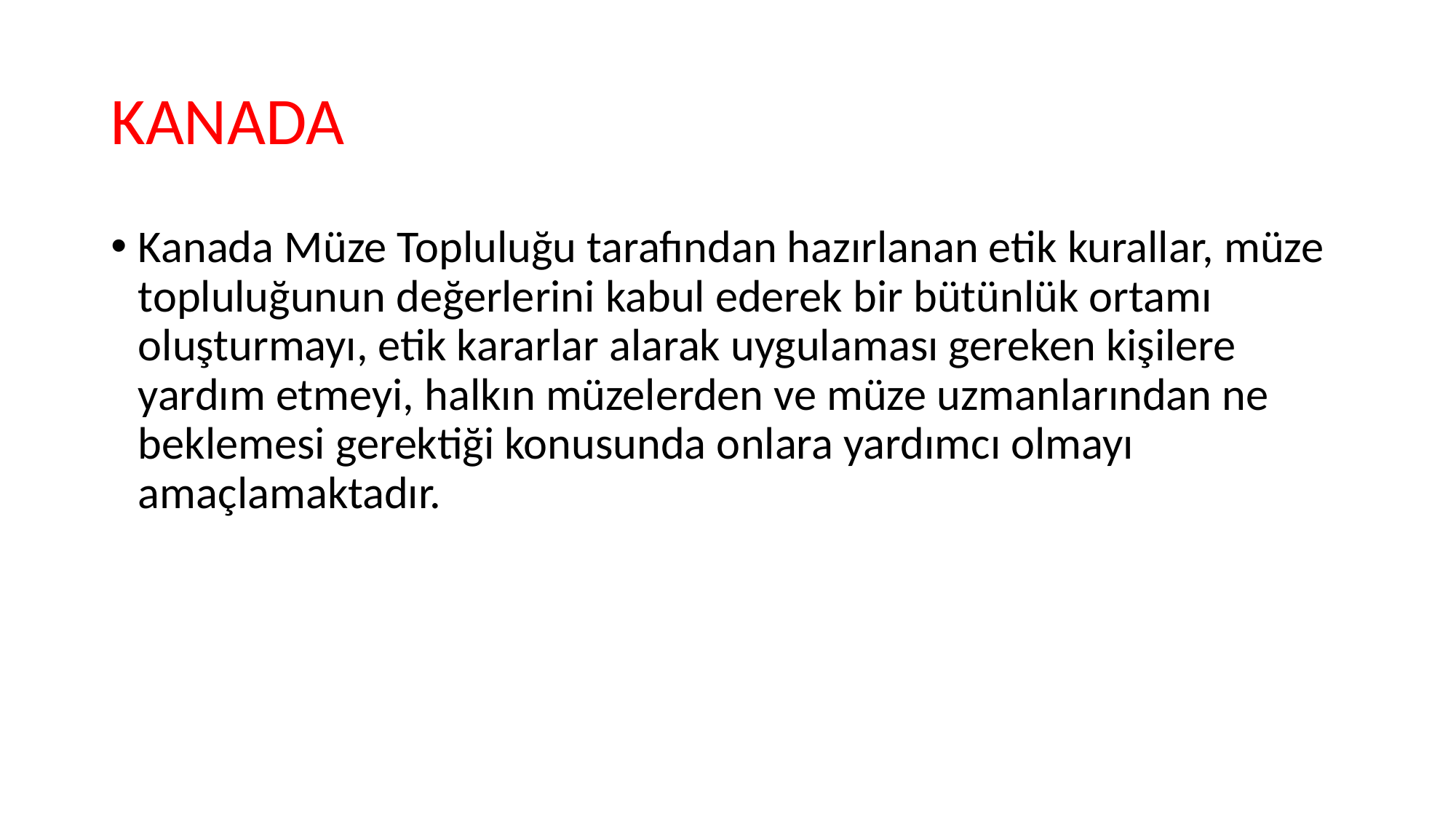

# KANADA
Kanada Müze Topluluğu tarafından hazırlanan etik kurallar, müze topluluğunun değerlerini kabul ederek bir bütünlük ortamı oluşturmayı, etik kararlar alarak uygulaması gereken kişilere yardım etmeyi, halkın müzelerden ve müze uzmanlarından ne beklemesi gerektiği konusunda onlara yardımcı olmayı amaçlamaktadır.